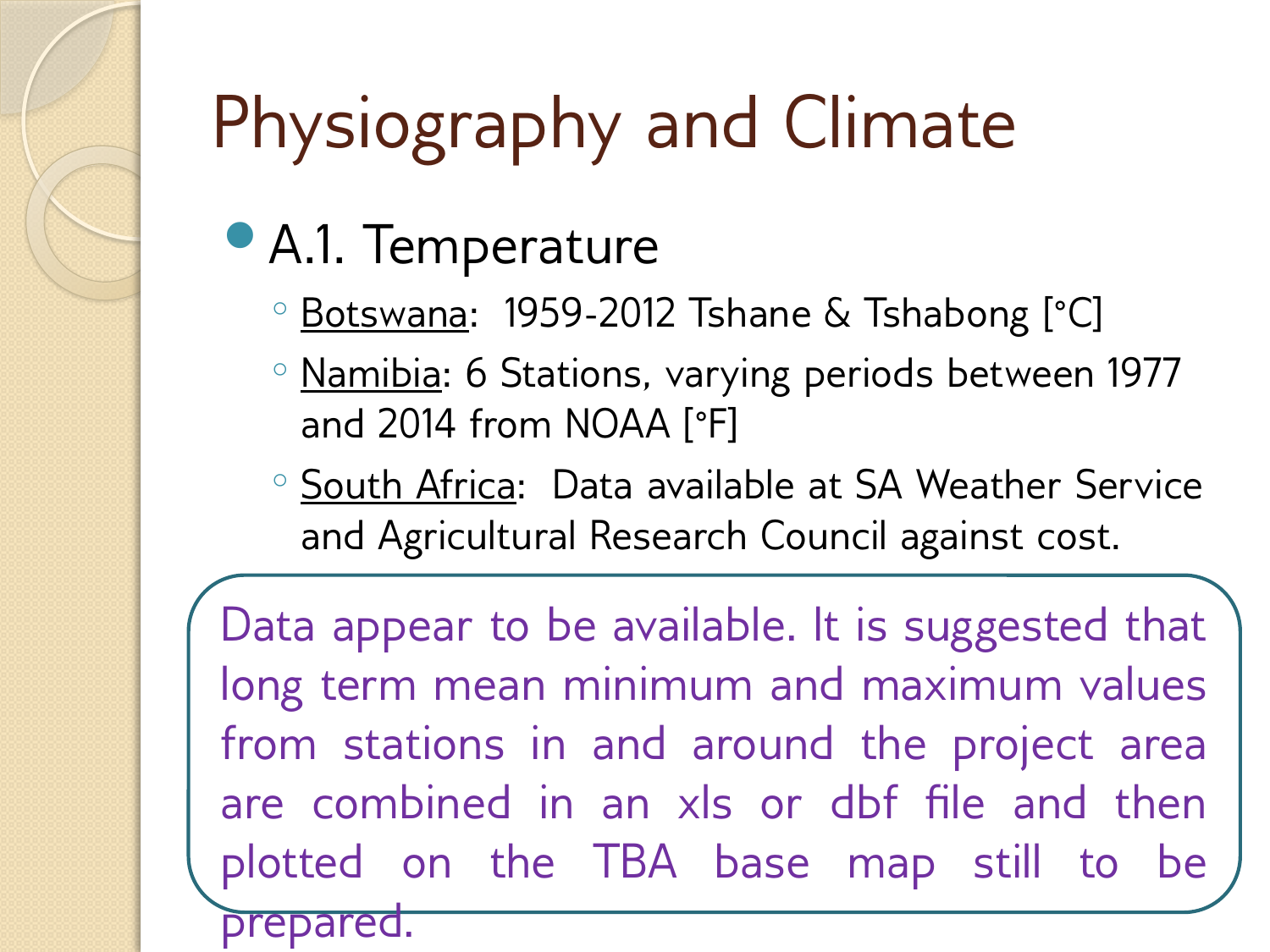

# Physiography and Climate
A.1. Temperature
Botswana:  1959-2012 Tshane & Tshabong [°C]
Namibia: 6 Stations, varying periods between 1977 and 2014 from NOAA [°F]
South Africa:  Data available at SA Weather Service and Agricultural Research Council against cost.

Data appear to be available. It is suggested that long term mean minimum and maximum values from stations in and around the project area are combined in an xls or dbf file and then plotted on the TBA base map still to be prepared.